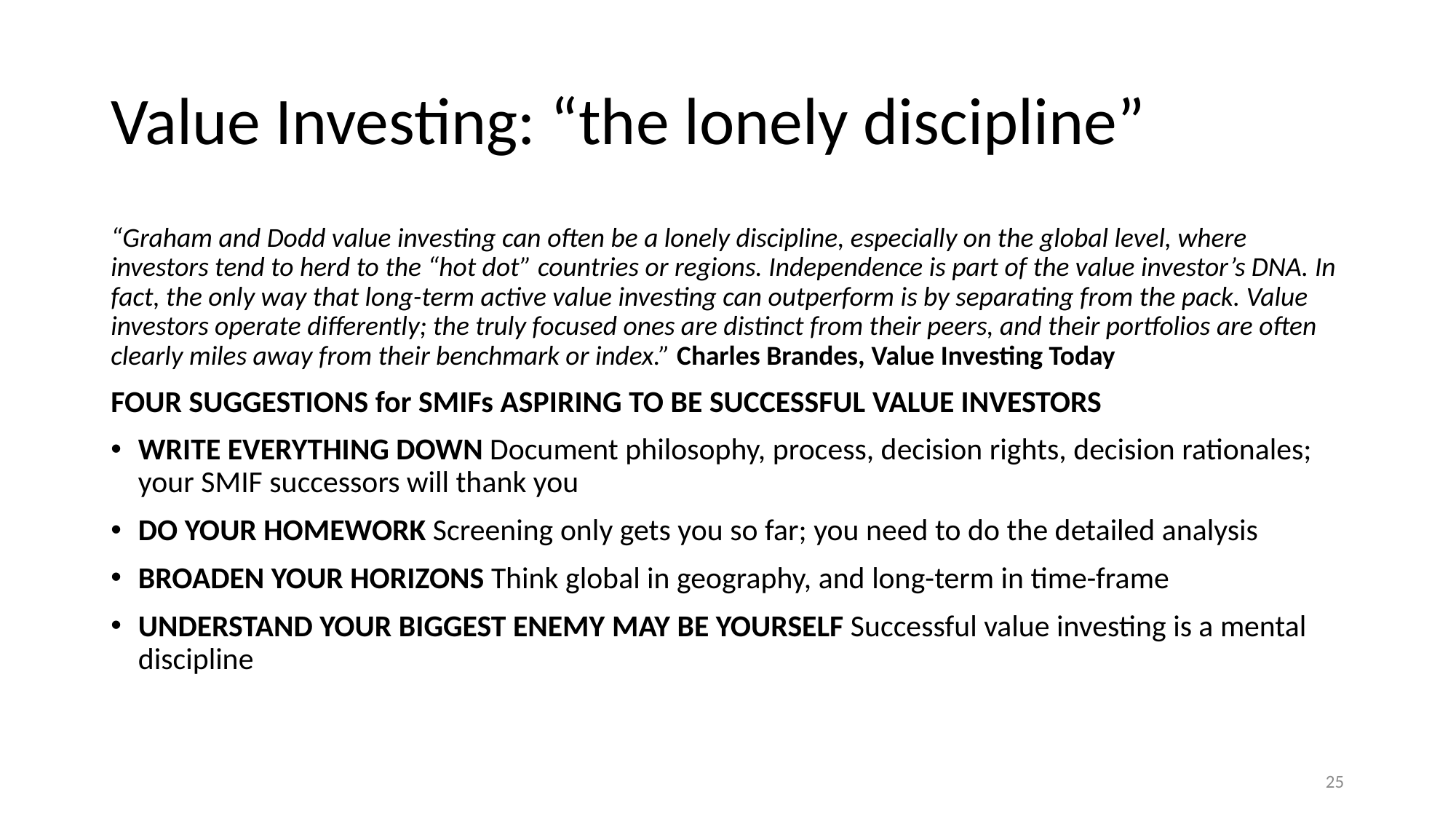

# Value Investing: “the lonely discipline”
“Graham and Dodd value investing can often be a lonely discipline, especially on the global level, where investors tend to herd to the “hot dot” countries or regions. Independence is part of the value investor’s DNA. In fact, the only way that long-term active value investing can outperform is by separating from the pack. Value investors operate differently; the truly focused ones are distinct from their peers, and their portfolios are often clearly miles away from their benchmark or index.” Charles Brandes, Value Investing Today
FOUR SUGGESTIONS for SMIFs ASPIRING TO BE SUCCESSFUL VALUE INVESTORS
WRITE EVERYTHING DOWN Document philosophy, process, decision rights, decision rationales; your SMIF successors will thank you
DO YOUR HOMEWORK Screening only gets you so far; you need to do the detailed analysis
BROADEN YOUR HORIZONS Think global in geography, and long-term in time-frame
UNDERSTAND YOUR BIGGEST ENEMY MAY BE YOURSELF Successful value investing is a mental discipline

25